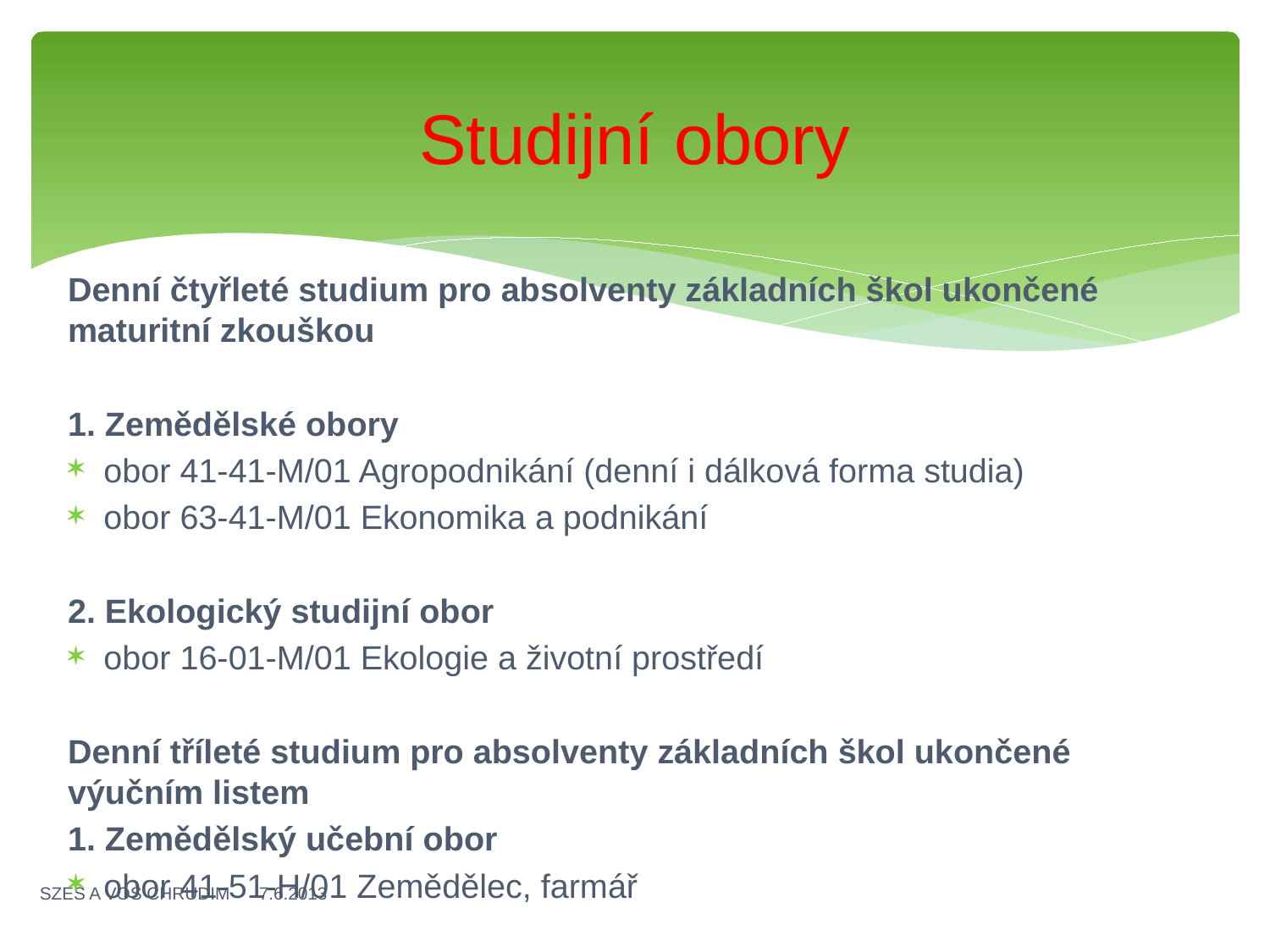

# Studijní obory

Denní čtyřleté studium pro absolventy základních škol ukončené maturitní zkouškou

1. Zemědělské obory
obor 41-41-M/01 Agropodnikání (denní i dálková forma studia)
obor 63-41-M/01 Ekonomika a podnikání

2. Ekologický studijní obor
obor 16-01-M/01 Ekologie a životní prostředí

Denní tříleté studium pro absolventy základních škol ukončené výučním listem
1. Zemědělský učební obor
obor 41-51-H/01 Zemědělec, farmář
SZES A VOŚ CHRUDIM      7.6.2013